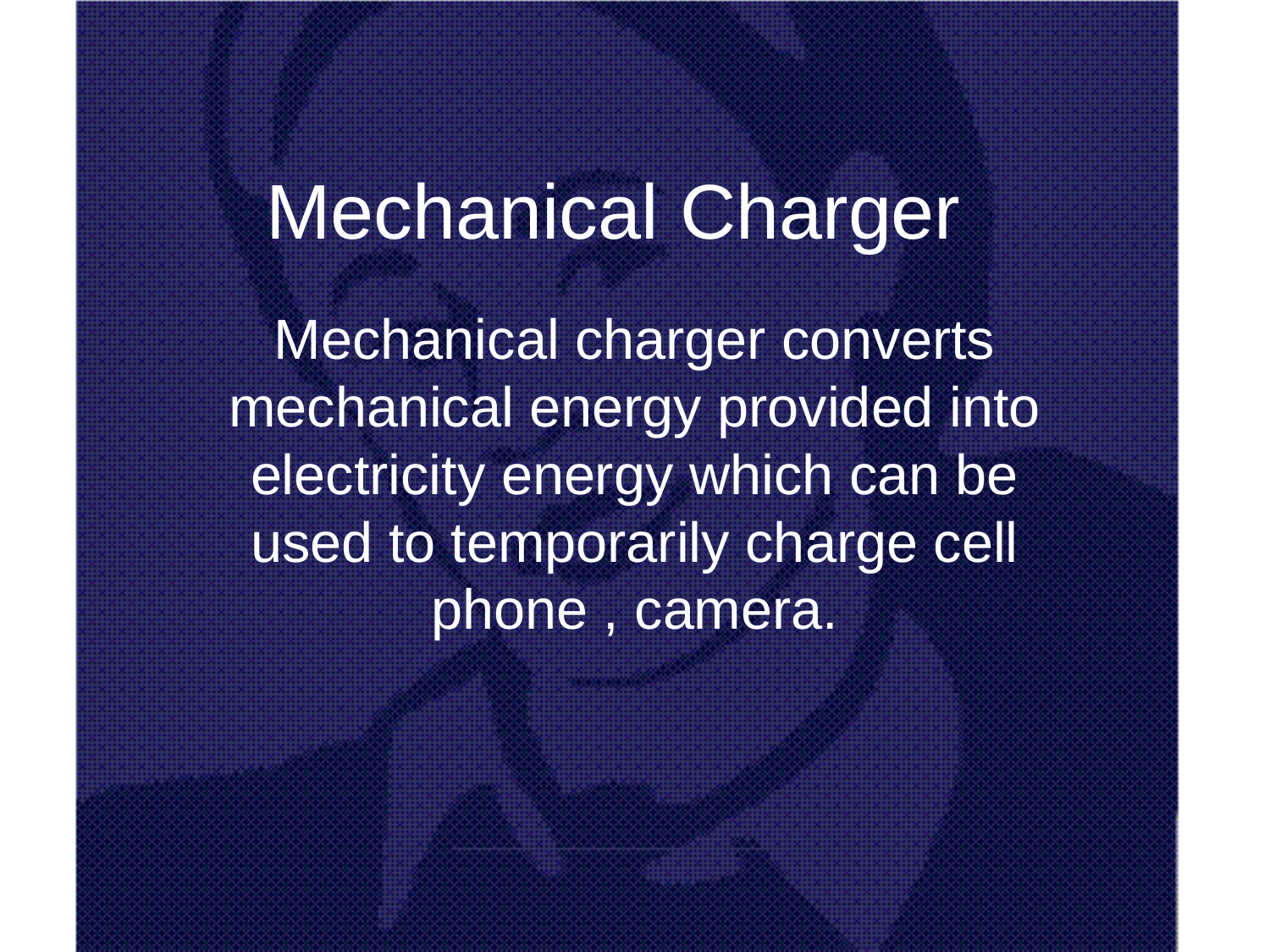

# Mechanical Charger
Mechanical charger converts mechanical energy provided into electricity energy which can be used to temporarily charge cell phone , camera.